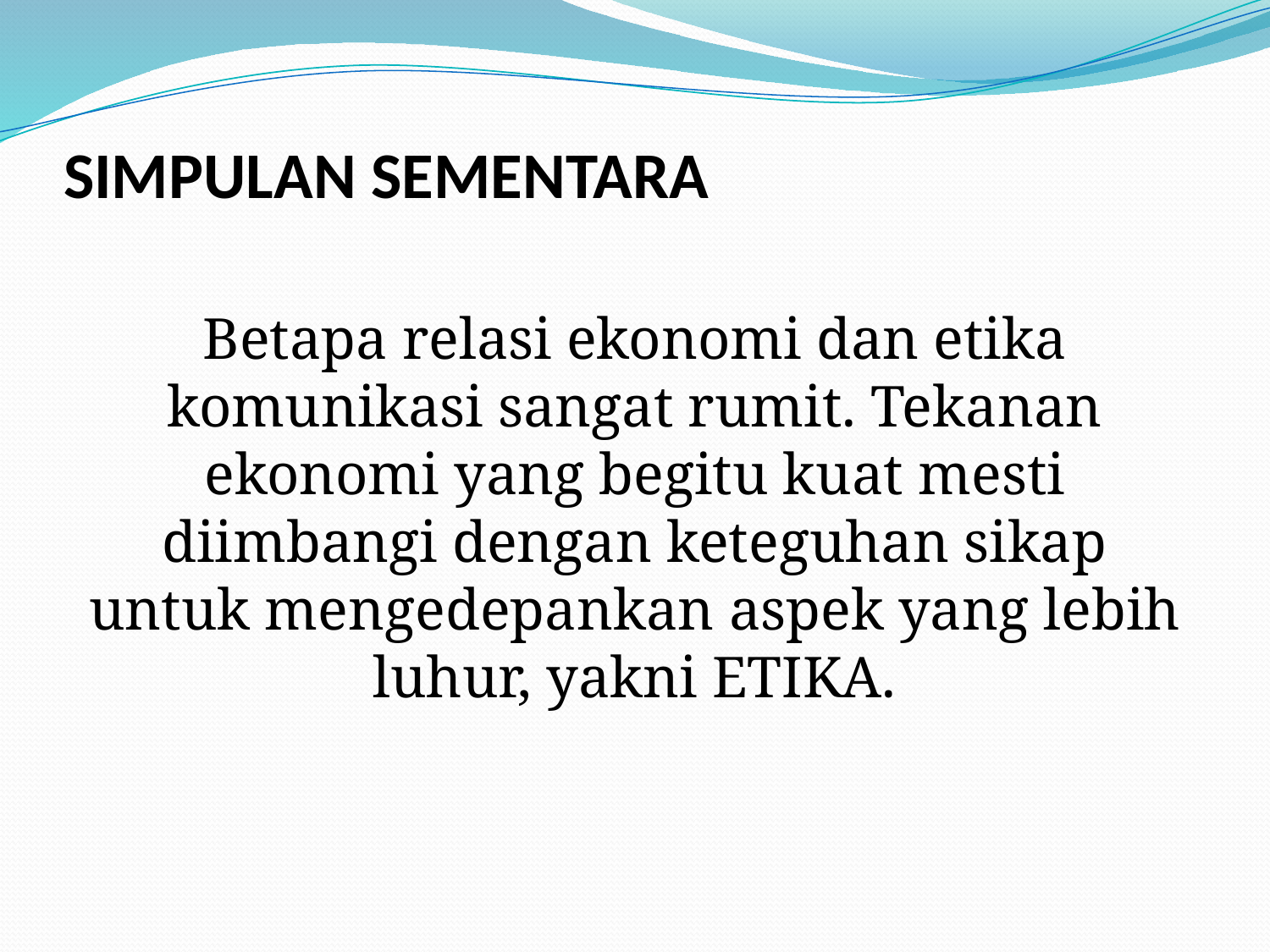

# SIMPULAN SEMENTARA
Betapa relasi ekonomi dan etika komunikasi sangat rumit. Tekanan ekonomi yang begitu kuat mesti diimbangi dengan keteguhan sikap untuk mengedepankan aspek yang lebih luhur, yakni ETIKA.